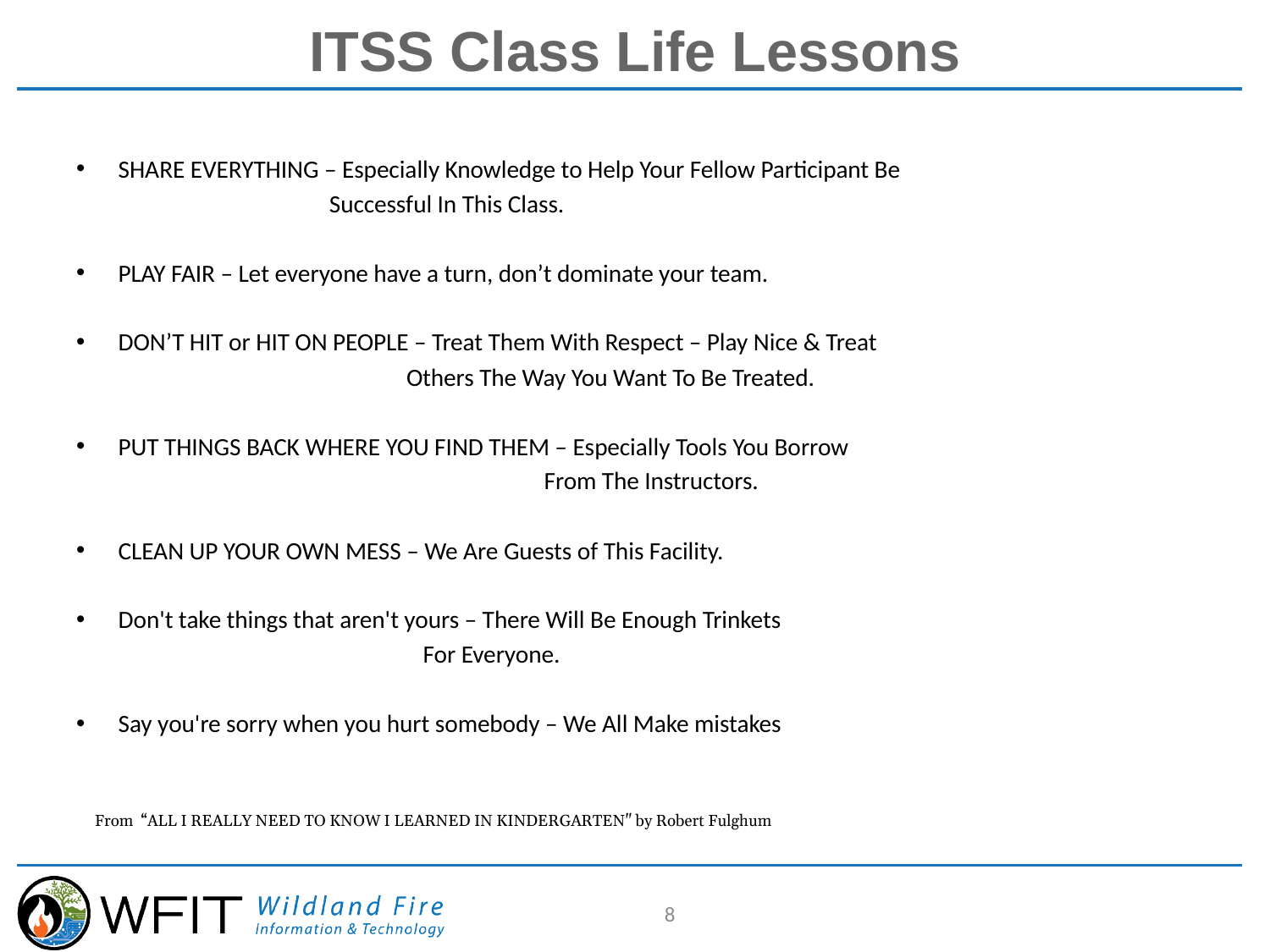

# ITSS Class Life Lessons

SHARE EVERYTHING – Especially Knowledge to Help Your Fellow Participant Be
                                              Successful In This Class.

PLAY FAIR – Let everyone have a turn, don’t dominate your team.

DON’T HIT or HIT ON PEOPLE – Treat Them With Respect – Play Nice & Treat
                                                            Others The Way You Want To Be Treated.

PUT THINGS BACK WHERE YOU FIND THEM – Especially Tools You Borrow
                                                                                     From The Instructors.

CLEAN UP YOUR OWN MESS – We Are Guests of This Facility.

Don't take things that aren't yours – There Will Be Enough Trinkets
                                                               For Everyone.

Say you're sorry when you hurt somebody – We All Make mistakes
From  “ALL I REALLY NEED TO KNOW I LEARNED IN KINDERGARTEN" by Robert Fulghum